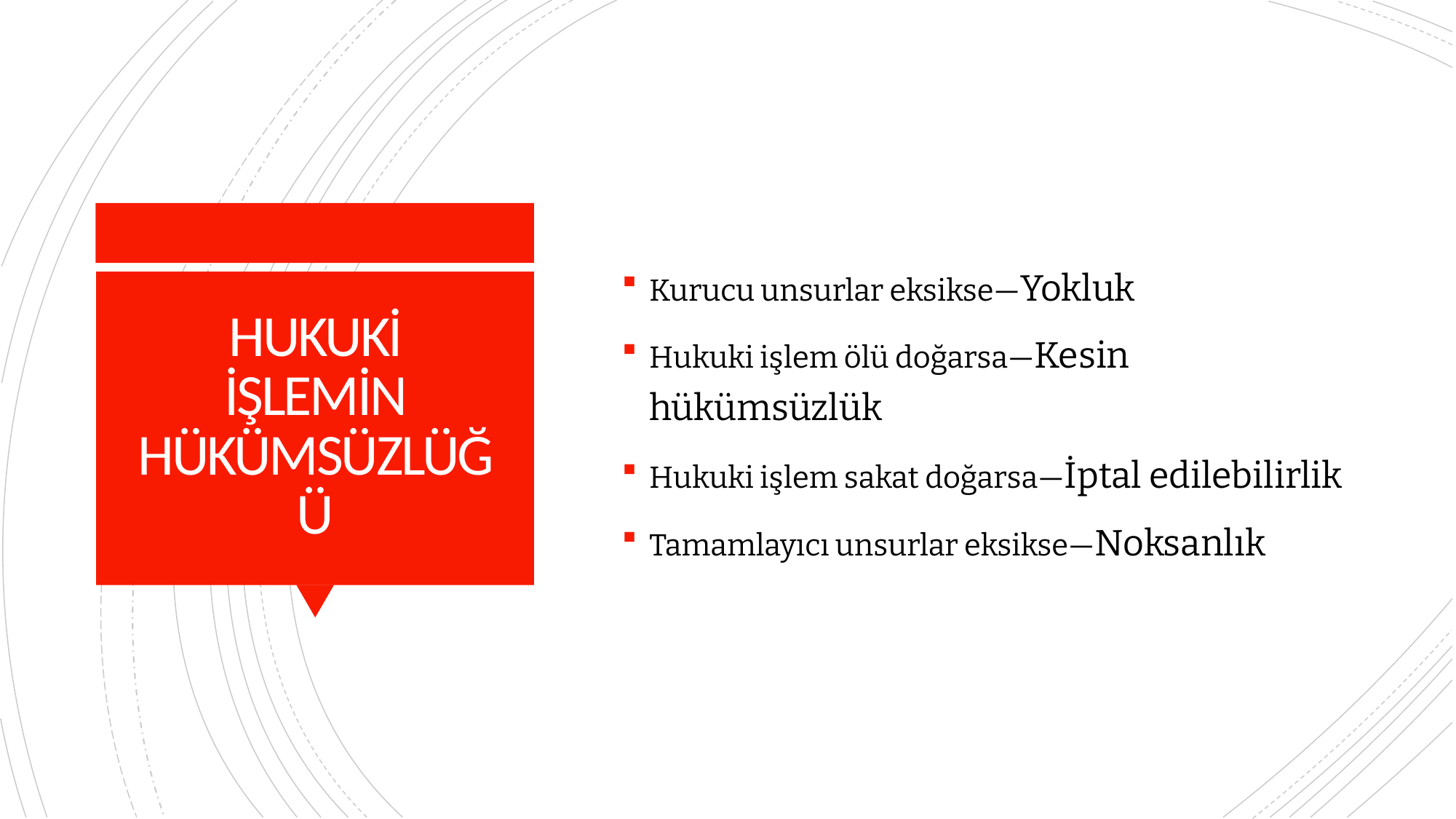

Kurucu unsurlar eksikse—Yokluk
Hukuki işlem ölü doğarsa—Kesin hükümsüzlük
Hukuki işlem sakat doğarsa—İptal edilebilirlik
Tamamlayıcı unsurlar eksikse—Noksanlık
# HUKUKİ İŞLEMİN HÜKÜMSÜZLÜĞÜ